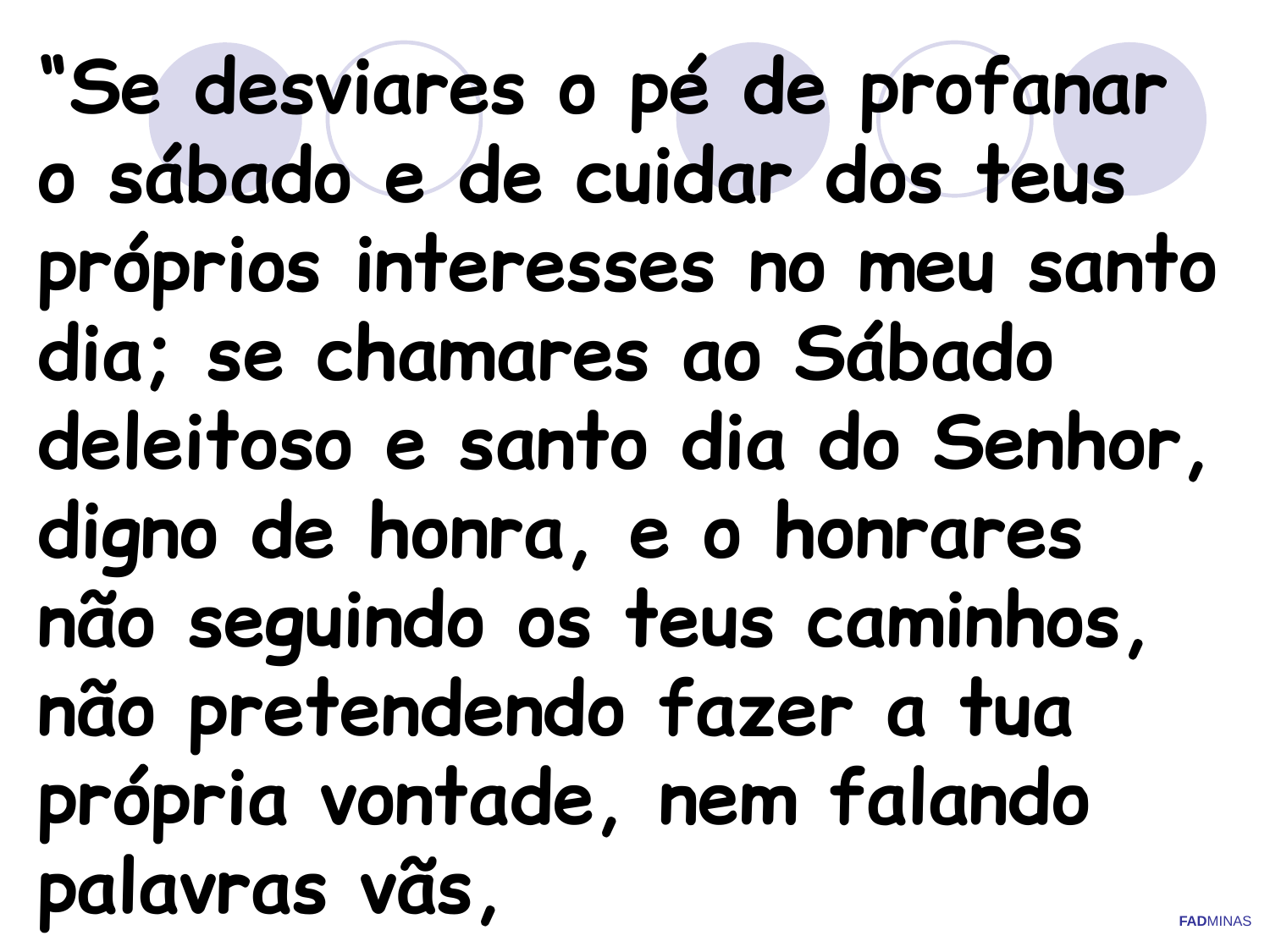

# “Se desviares o pé de profanar o sábado e de cuidar dos teus próprios interesses no meu santo dia; se chamares ao Sábado deleitoso e santo dia do Senhor, digno de honra, e o honrares não seguindo os teus caminhos, não pretendendo fazer a tua própria vontade, nem falando palavras vãs,
FADMINAS